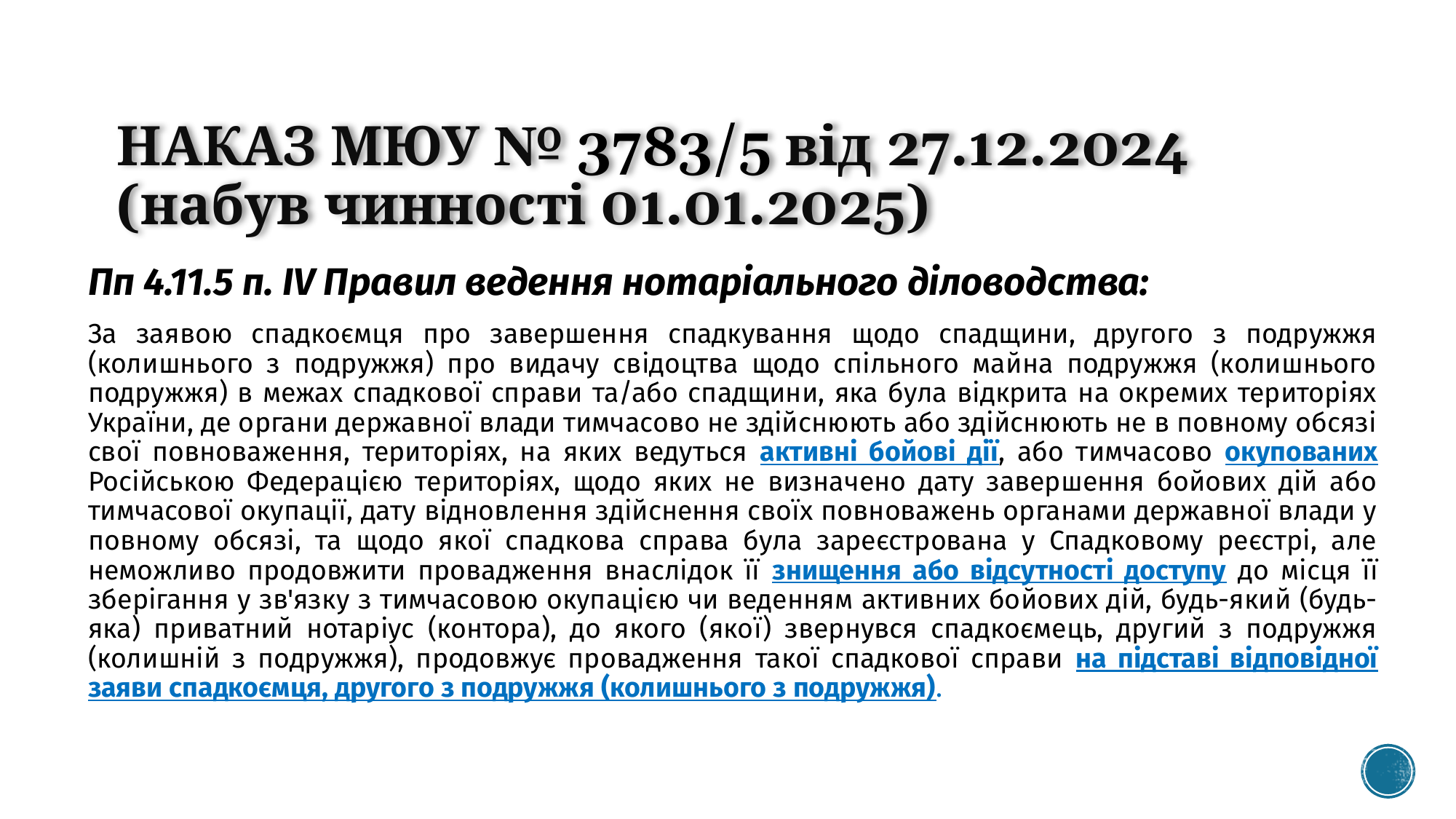

# НАКАЗ МЮУ № 3783/5 від 27.12.2024 (набув чинності 01.01.2025)
Пп 4.11.5 п. IV Правил ведення нотаріального діловодства:
За заявою спадкоємця про завершення спадкування щодо спадщини, другого з подружжя (колишнього з подружжя) про видачу свідоцтва щодо спільного майна подружжя (колишнього подружжя) в межах спадкової справи та/або спадщини, яка була відкрита на окремих територіях України, де органи державної влади тимчасово не здійснюють або здійснюють не в повному обсязі свої повноваження, територіях, на яких ведуться активні бойові дії, або тимчасово окупованих Російською Федерацією територіях, щодо яких не визначено дату завершення бойових дій або тимчасової окупації, дату відновлення здійснення своїх повноважень органами державної влади у повному обсязі, та щодо якої спадкова справа була зареєстрована у Спадковому реєстрі, але неможливо продовжити провадження внаслідок її знищення або відсутності доступу до місця її зберігання у зв'язку з тимчасовою окупацією чи веденням активних бойових дій, будь-який (будь-яка) приватний нотаріус (контора), до якого (якої) звернувся спадкоємець, другий з подружжя (колишній з подружжя), продовжує провадження такої спадкової справи на підставі відповідної заяви спадкоємця, другого з подружжя (колишнього з подружжя).